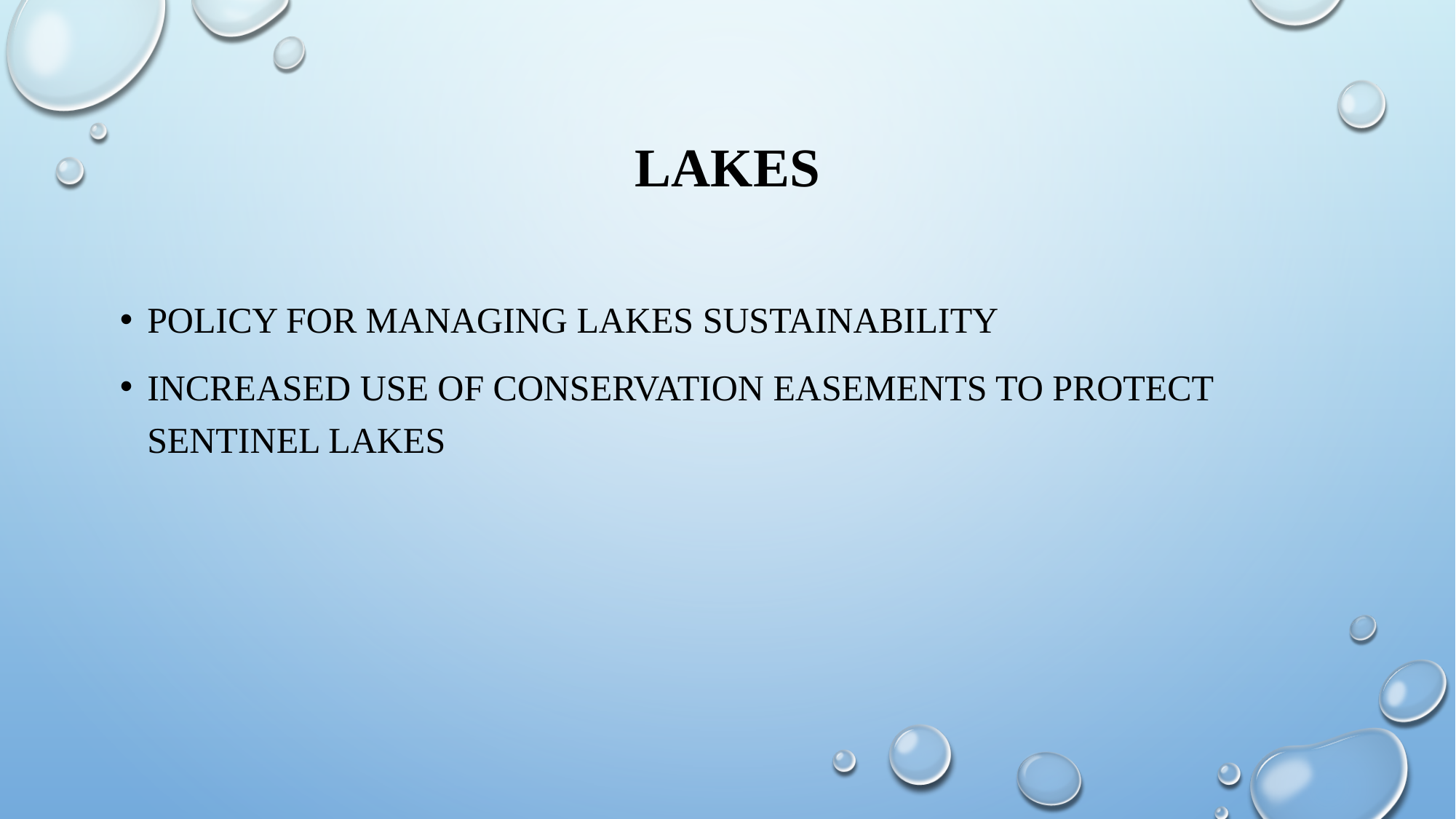

# Lakes
Policy for managing lakes sustainability
Increased use of conservation easements to protect sentinel lakes